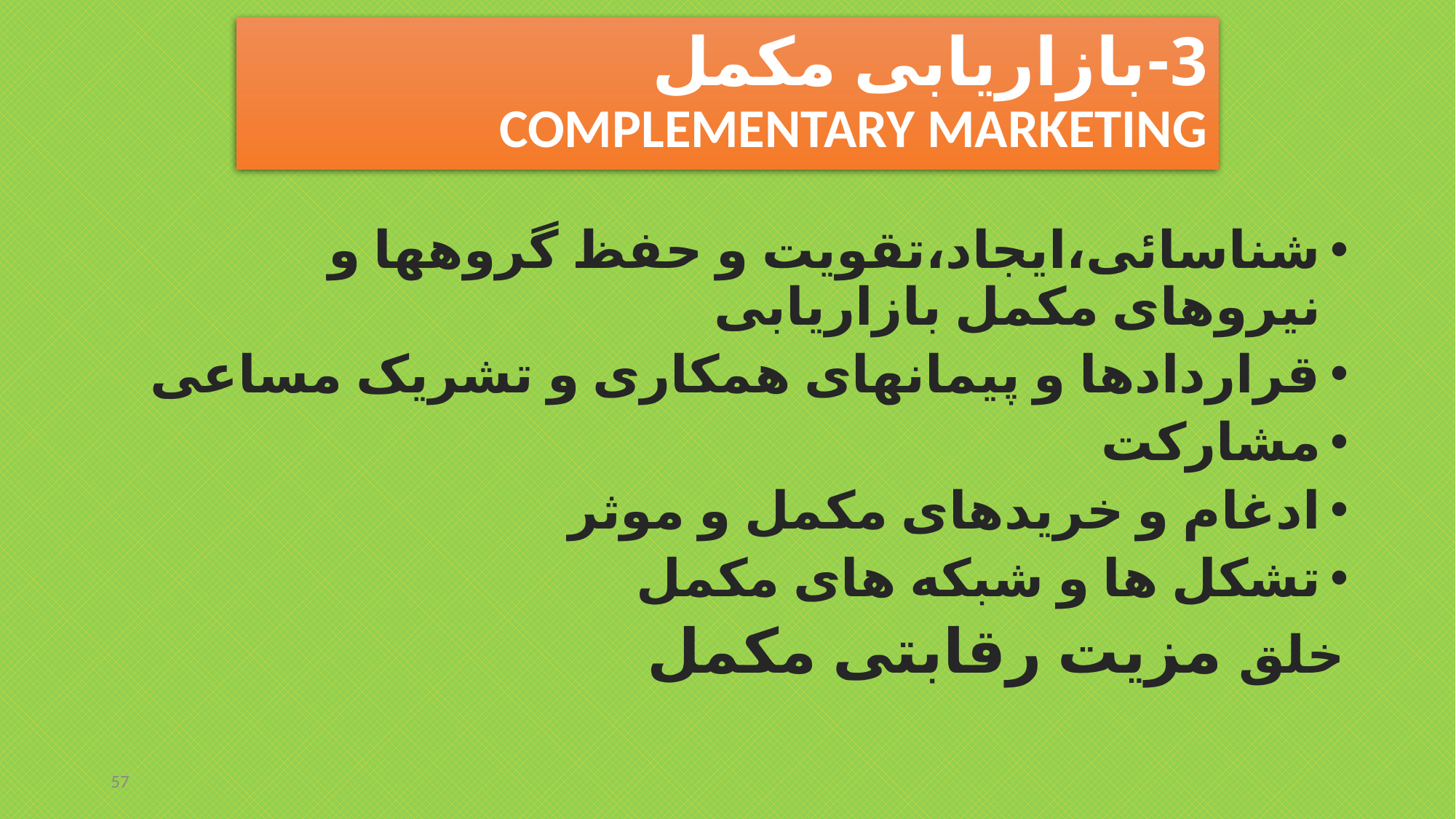

# 3-بازاریابی مکمل COMPLEMENTARY MARKETING
شناسائی،ایجاد،تقویت و حفظ گروهها و نیروهای مکمل بازاریابی
قراردادها و پیمانهای همکاری و تشریک مساعی
مشارکت
ادغام و خریدهای مکمل و موثر
تشکل ها و شبکه های مکمل
خلق مزیت رقابتی مکمل
57